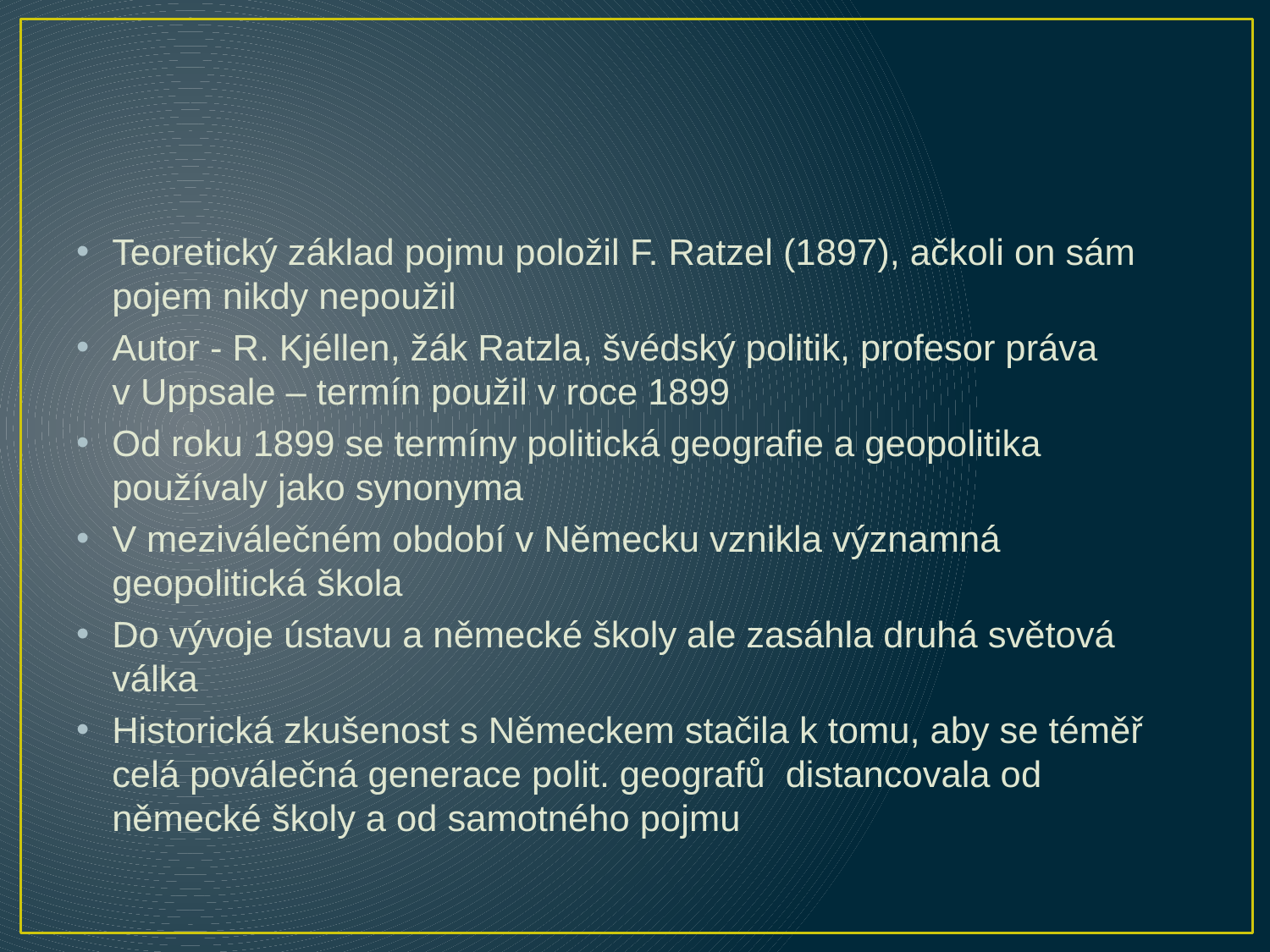

#
Teoretický základ pojmu položil F. Ratzel (1897), ačkoli on sám pojem nikdy nepoužil
Autor - R. Kjéllen, žák Ratzla, švédský politik, profesor práva v Uppsale – termín použil v roce 1899
Od roku 1899 se termíny politická geografie a geopolitika používaly jako synonyma
V meziválečném období v Německu vznikla významná geopolitická škola
Do vývoje ústavu a německé školy ale zasáhla druhá světová válka
Historická zkušenost s Německem stačila k tomu, aby se téměř celá poválečná generace polit. geografů  distancovala od německé školy a od samotného pojmu